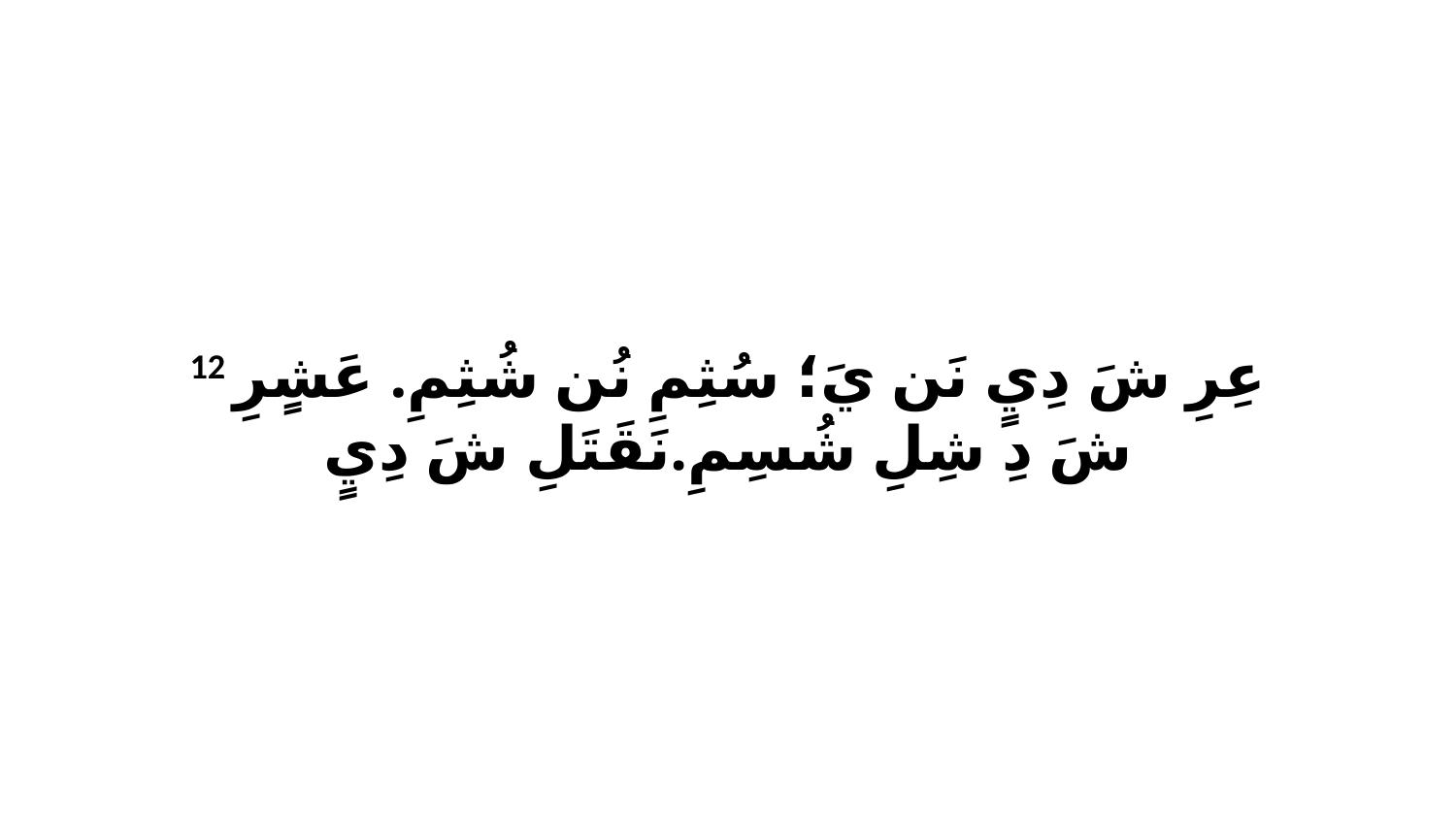

12 عِرِ شَ دِيٍ نَن يَ؛ سُثِمِ نُن شُثِمِ. عَشٍرِ شَ دِ شِلِ شُسِمِ.نَقَتَلِ شَ دِيٍ